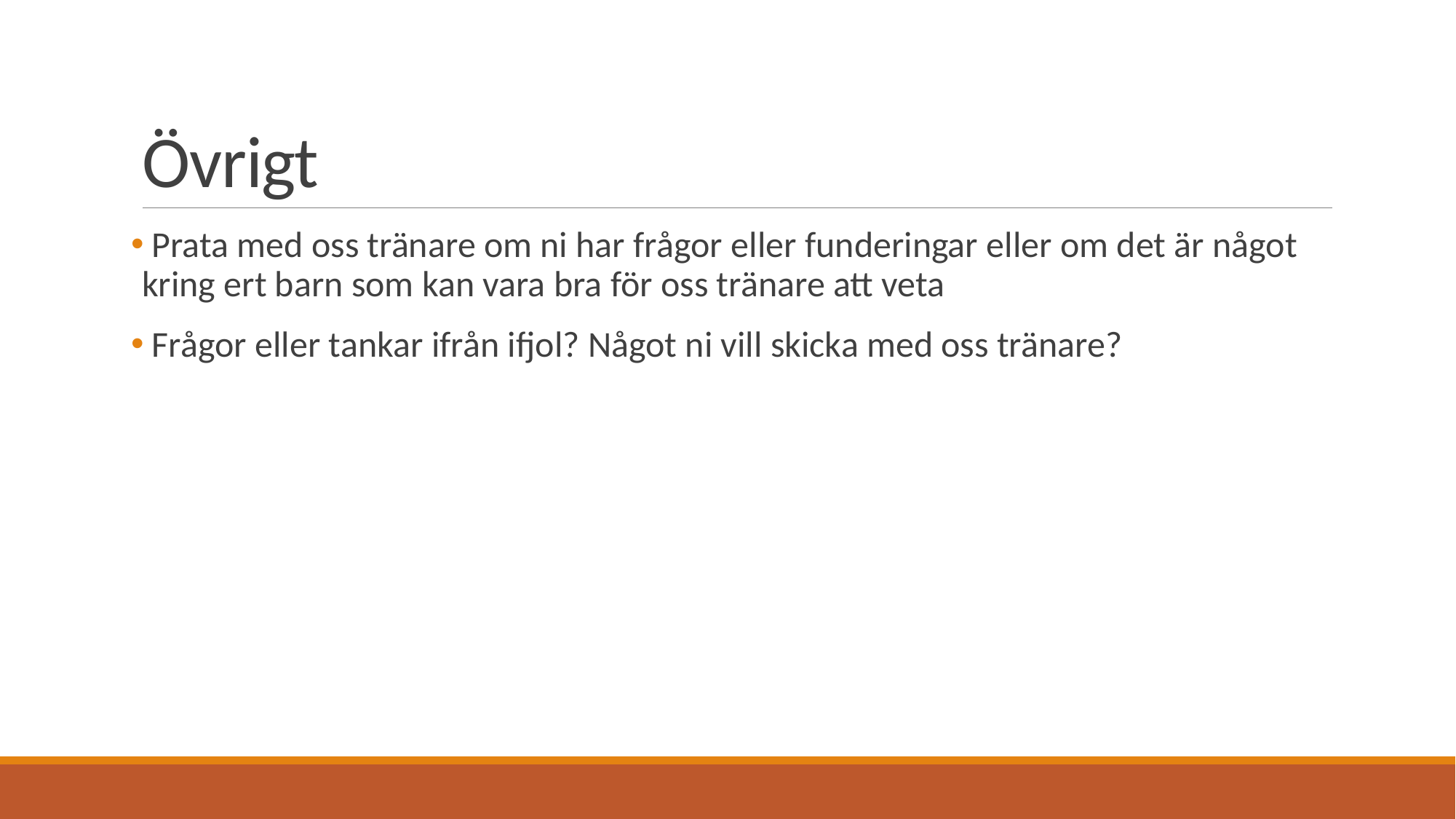

# Övrigt
 Prata med oss tränare om ni har frågor eller funderingar eller om det är något kring ert barn som kan vara bra för oss tränare att veta
 Frågor eller tankar ifrån ifjol? Något ni vill skicka med oss tränare?